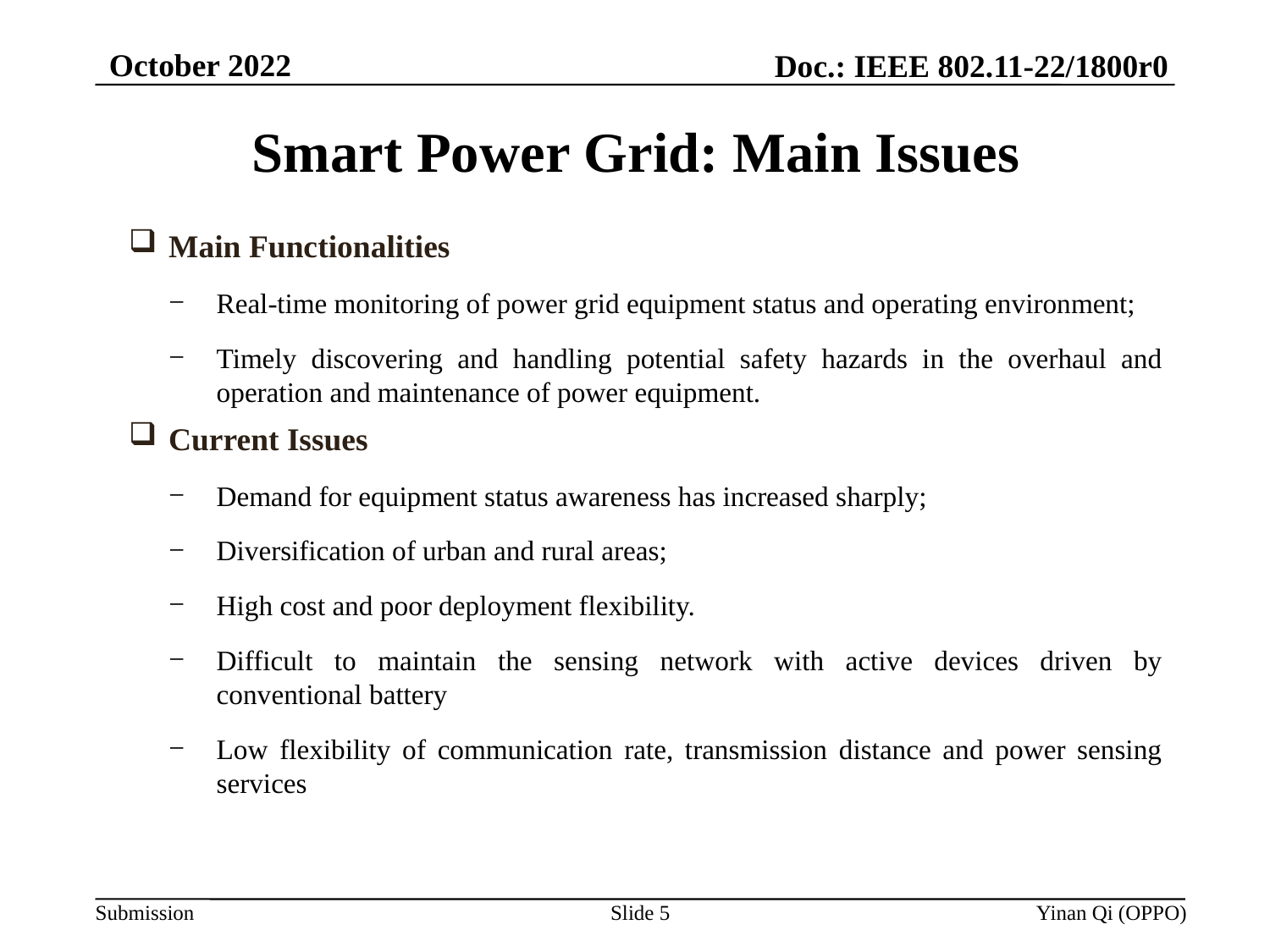

October 2022
Doc.: IEEE 802.11-22/1800r0
# Smart Power Grid: Main Issues
Main Functionalities
Real-time monitoring of power grid equipment status and operating environment;
Timely discovering and handling potential safety hazards in the overhaul and operation and maintenance of power equipment.
Current Issues
Demand for equipment status awareness has increased sharply;
Diversification of urban and rural areas;
High cost and poor deployment flexibility.
Difficult to maintain the sensing network with active devices driven by conventional battery
Low flexibility of communication rate, transmission distance and power sensing services

Slide 5
Yinan Qi (OPPO)